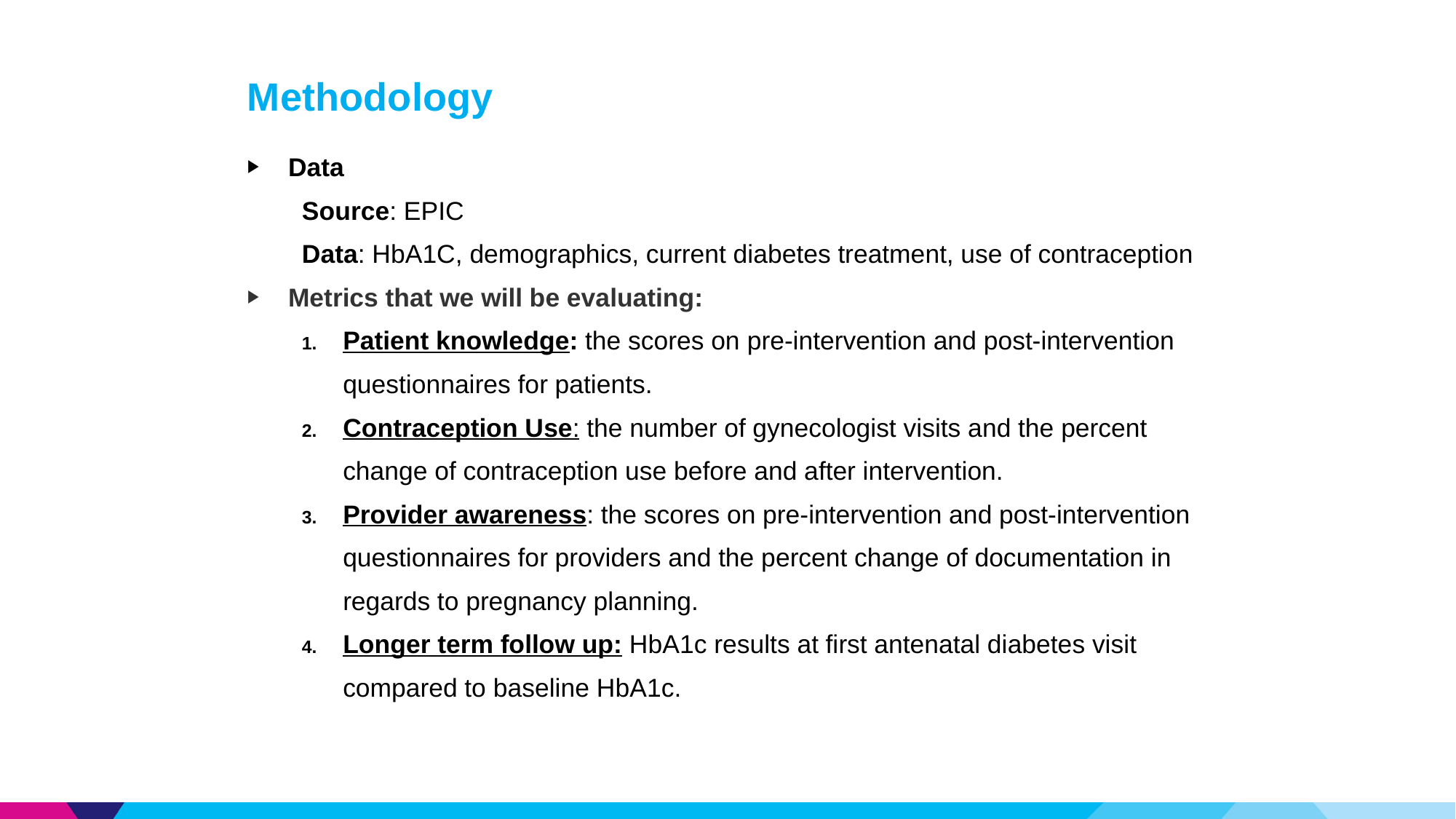

# Methodology
Data
Source: EPIC
Data: HbA1C, demographics, current diabetes treatment, use of contraception
Metrics that we will be evaluating:
Patient knowledge: the scores on pre-intervention and post-intervention questionnaires for patients.
Contraception Use: the number of gynecologist visits and the percent change of contraception use before and after intervention.
Provider awareness: the scores on pre-intervention and post-intervention questionnaires for providers and the percent change of documentation in regards to pregnancy planning.
Longer term follow up: HbA1c results at first antenatal diabetes visit compared to baseline HbA1c.